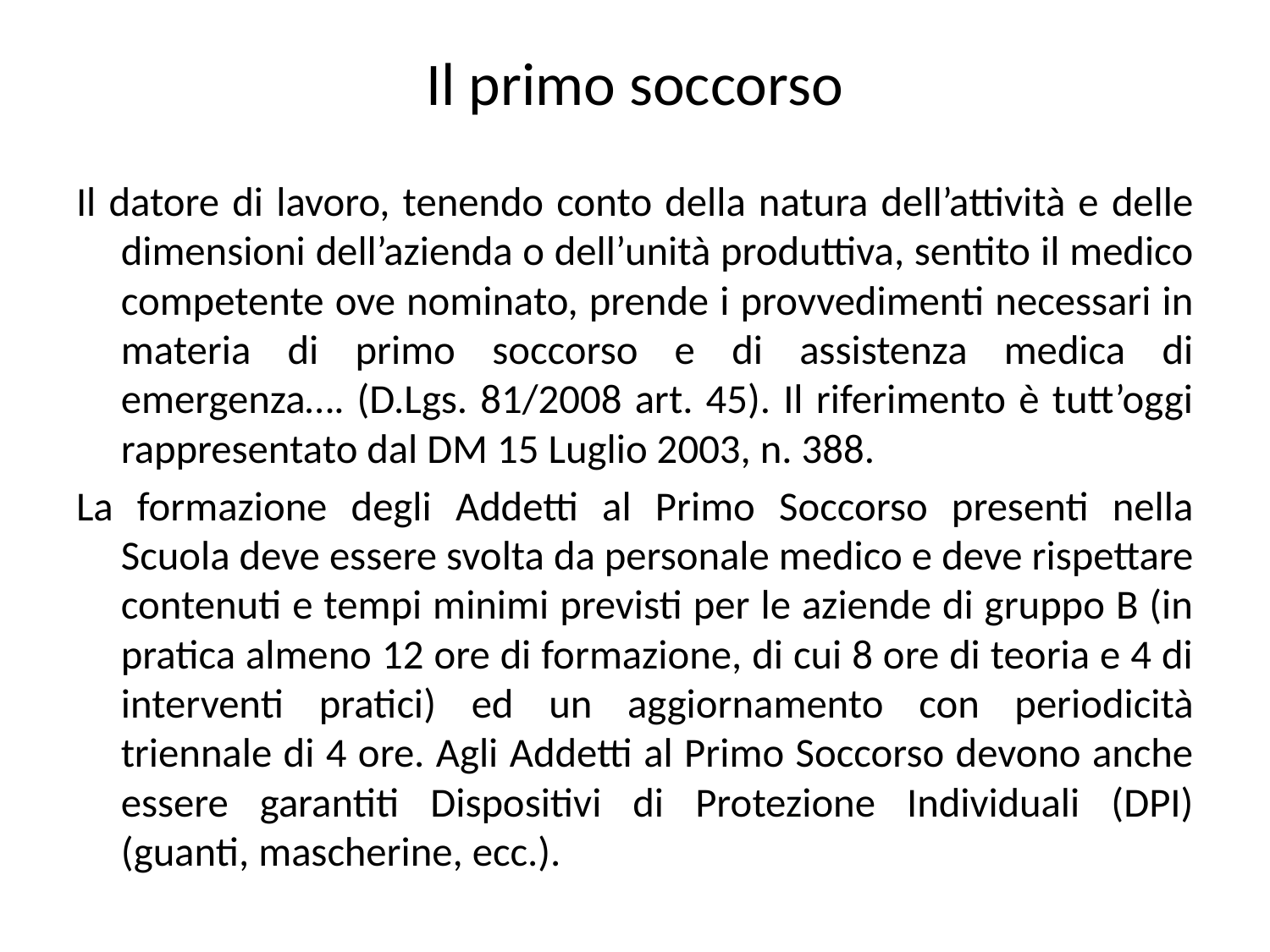

# Il primo soccorso
Il datore di lavoro, tenendo conto della natura dell’attività e delle dimensioni dell’azienda o dell’unità produttiva, sentito il medico competente ove nominato, prende i provvedimenti necessari in materia di primo soccorso e di assistenza medica di emergenza…. (D.Lgs. 81/2008 art. 45). Il riferimento è tutt’oggi rappresentato dal DM 15 Luglio 2003, n. 388.
La formazione degli Addetti al Primo Soccorso presenti nella Scuola deve essere svolta da personale medico e deve rispettare contenuti e tempi minimi previsti per le aziende di gruppo B (in pratica almeno 12 ore di formazione, di cui 8 ore di teoria e 4 di interventi pratici) ed un aggiornamento con periodicità triennale di 4 ore. Agli Addetti al Primo Soccorso devono anche essere garantiti Dispositivi di Protezione Individuali (DPI) (guanti, mascherine, ecc.).